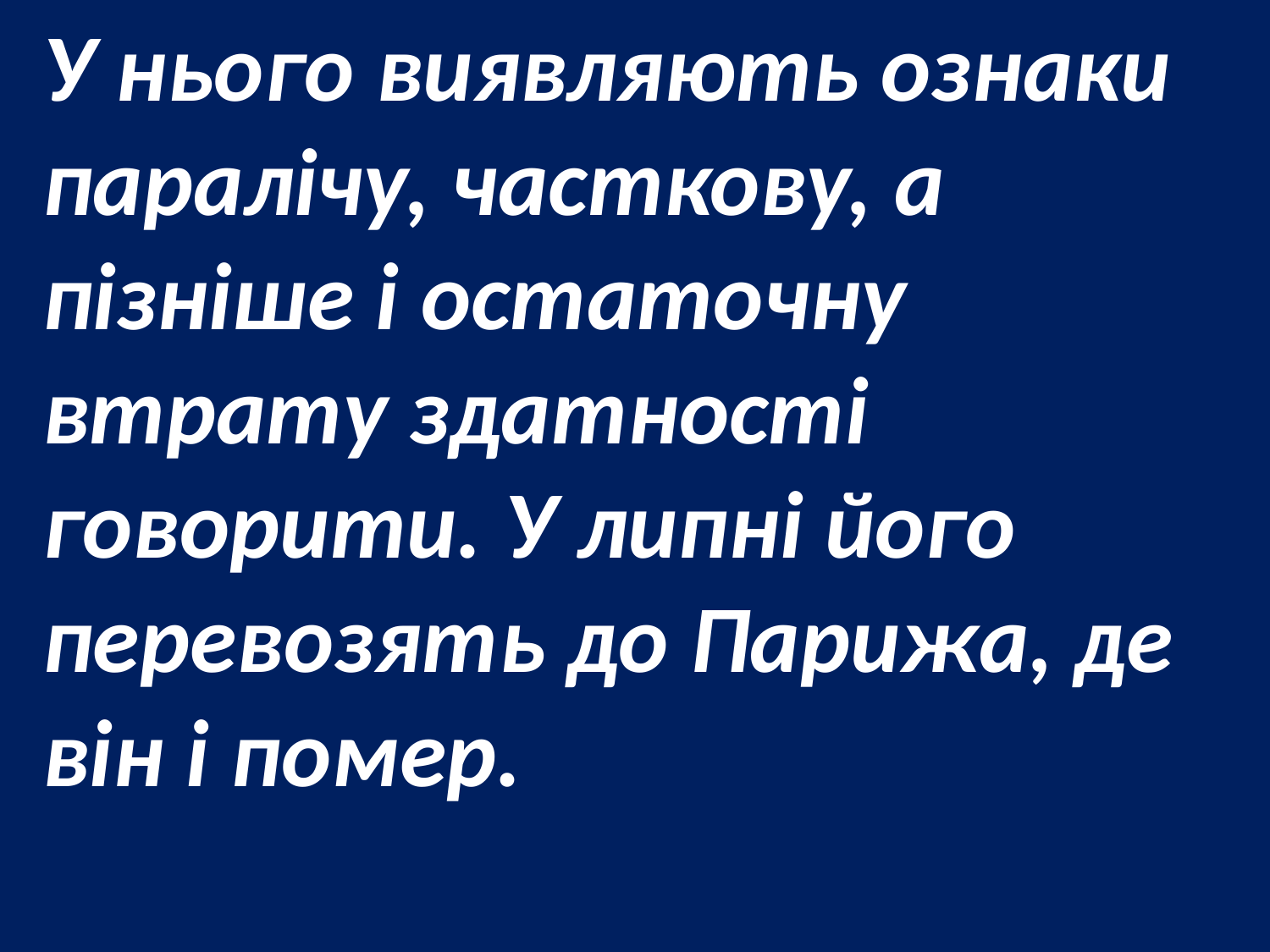

У нього виявляють ознаки паралічу, часткову, а пізніше і остаточну втрату здатності говорити. У липні його перевозять до Парижа, де він і помер.